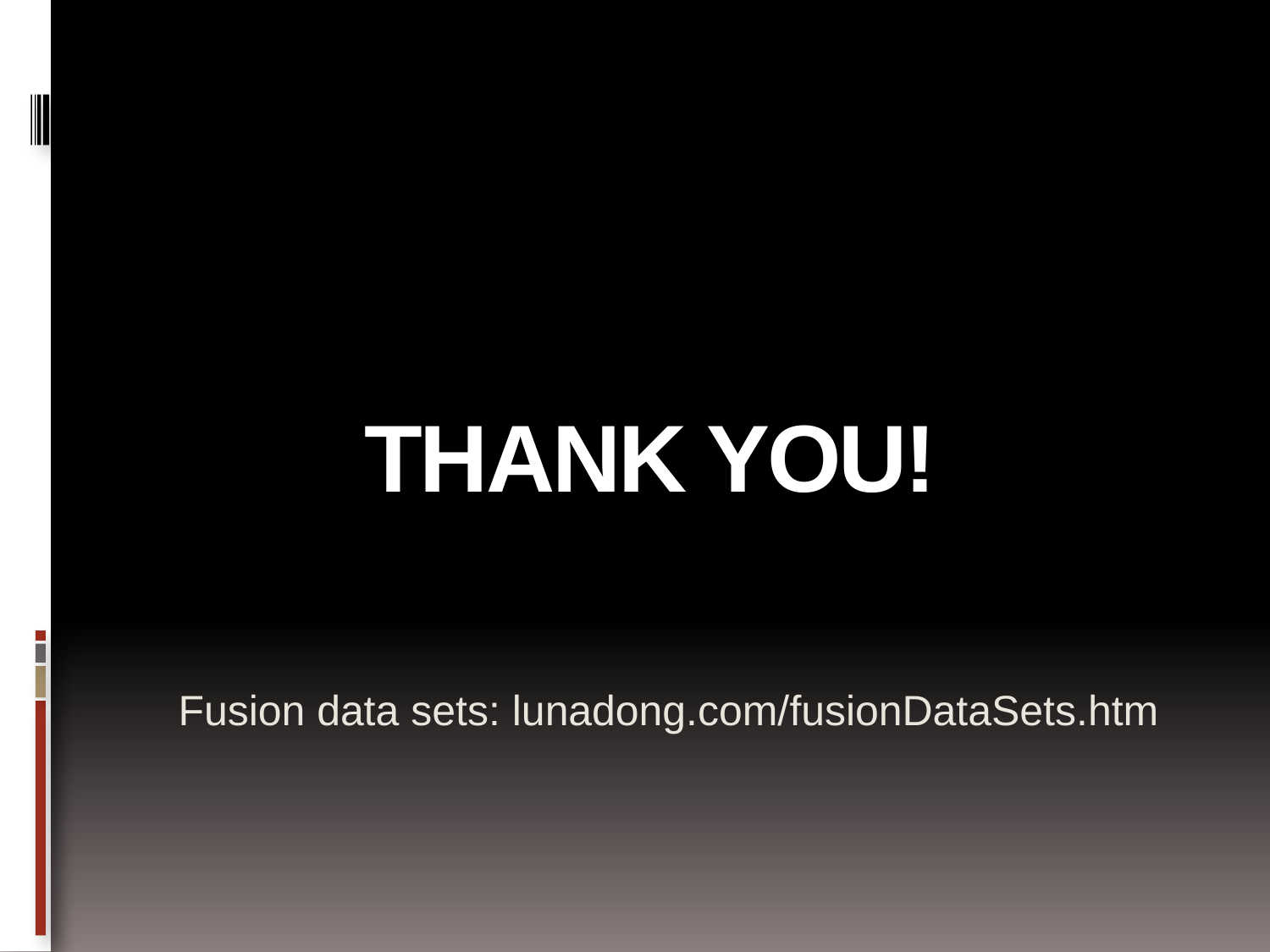

# THANK you!
Fusion data sets: lunadong.com/fusionDataSets.htm